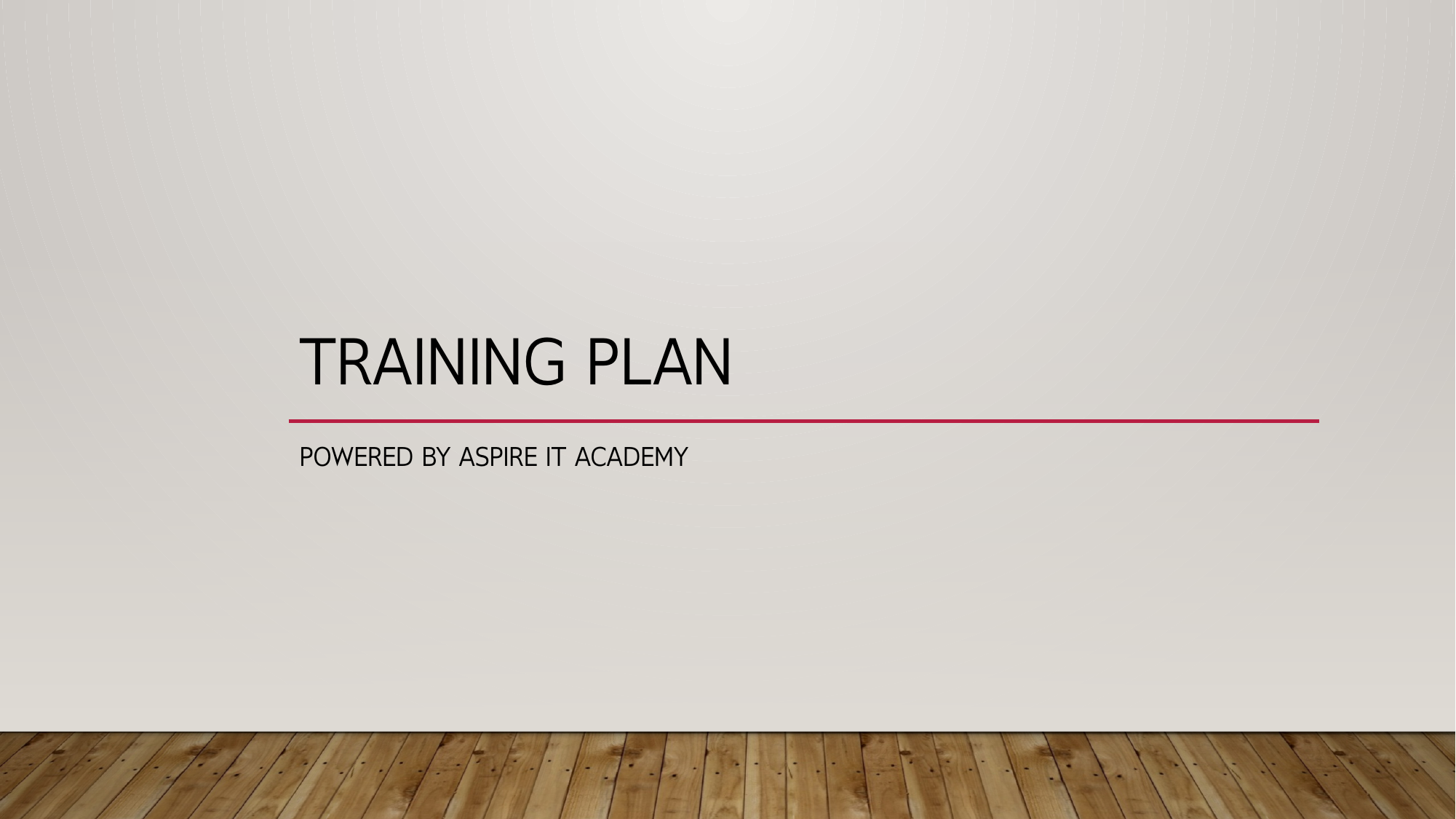

# TRAINING PLAN
Powered by aspire it academy